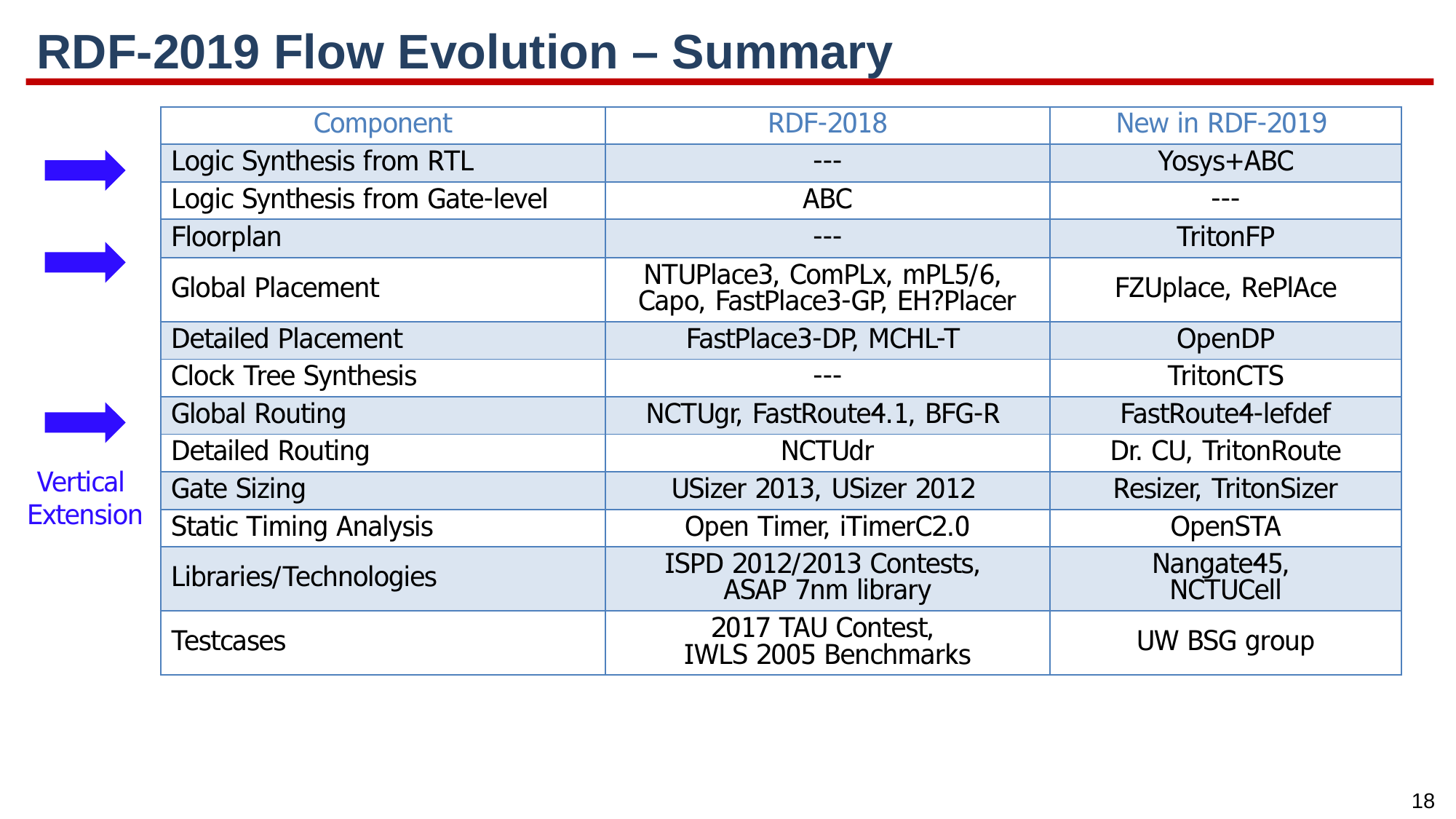

# RDF-2019 Flow Evolution – Summary
| Component | RDF-2018 | New in RDF-2019 |
| --- | --- | --- |
| Logic Synthesis from RTL | --- | Yosys+ABC |
| Logic Synthesis from Gate-level | ABC | --- |
| Floorplan | --- | TritonFP |
| Global Placement | NTUPlace3, ComPLx, mPL5/6, Capo, FastPlace3-GP, EH?Placer | FZUplace, RePlAce |
| Detailed Placement | FastPlace3-DP, MCHL-T | OpenDP |
| Clock Tree Synthesis | --- | TritonCTS |
| Global Routing | NCTUgr, FastRoute4.1, BFG-R | FastRoute4-lefdef |
| Detailed Routing | NCTUdr | Dr. CU, TritonRoute |
| Gate Sizing | USizer 2013, USizer 2012 | Resizer, TritonSizer |
| Static Timing Analysis | Open Timer, iTimerC2.0 | OpenSTA |
| Libraries/Technologies | ISPD 2012/2013 Contests, ASAP 7nm library | Nangate45, NCTUCell |
| Testcases | 2017 TAU Contest, IWLS 2005 Benchmarks | UW BSG group |

Vertical
Extension